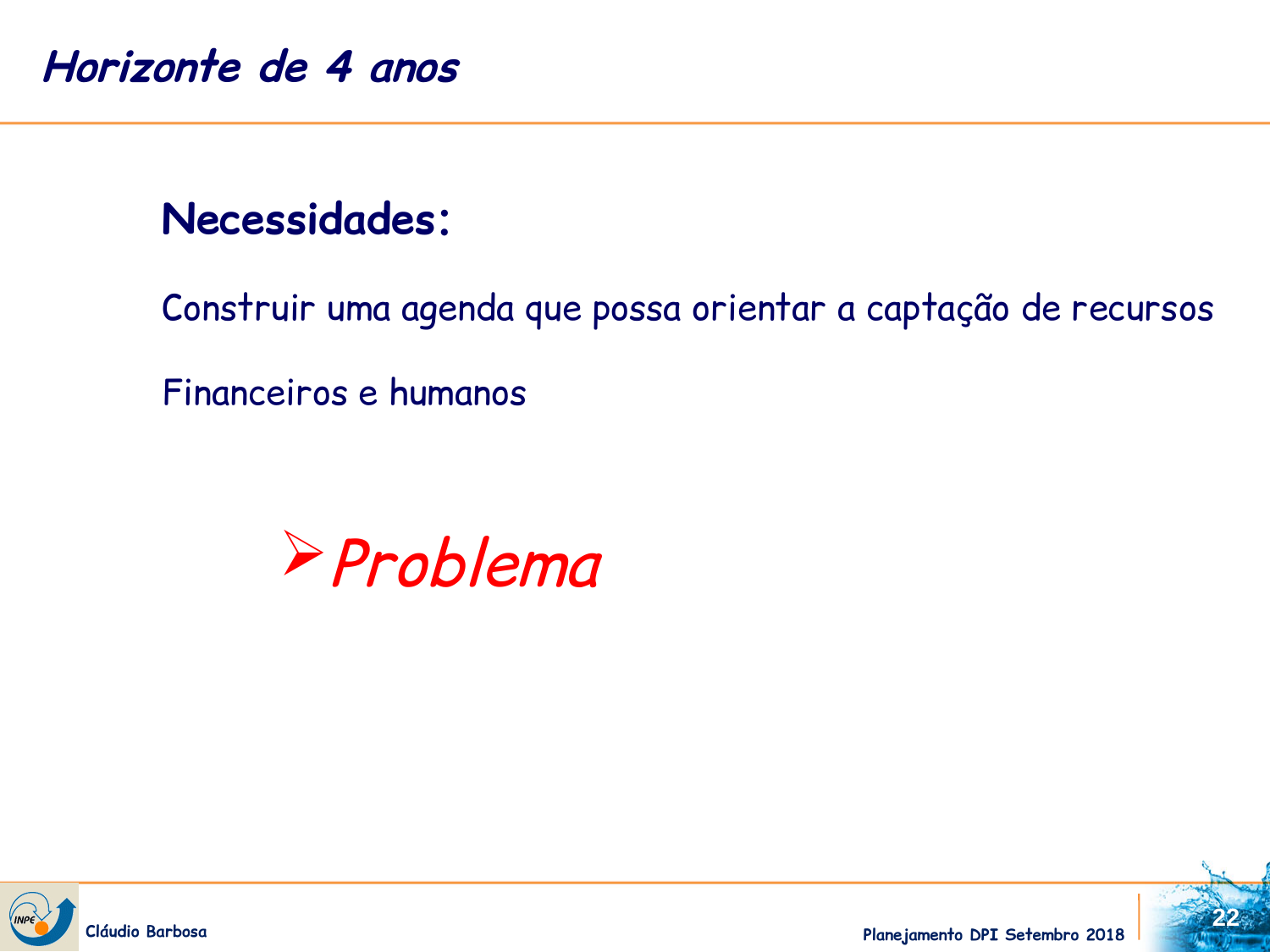

Horizonte de 4 anos
Necessidades:
Construir uma agenda que possa orientar a captação de recursos
Financeiros e humanos
Problema